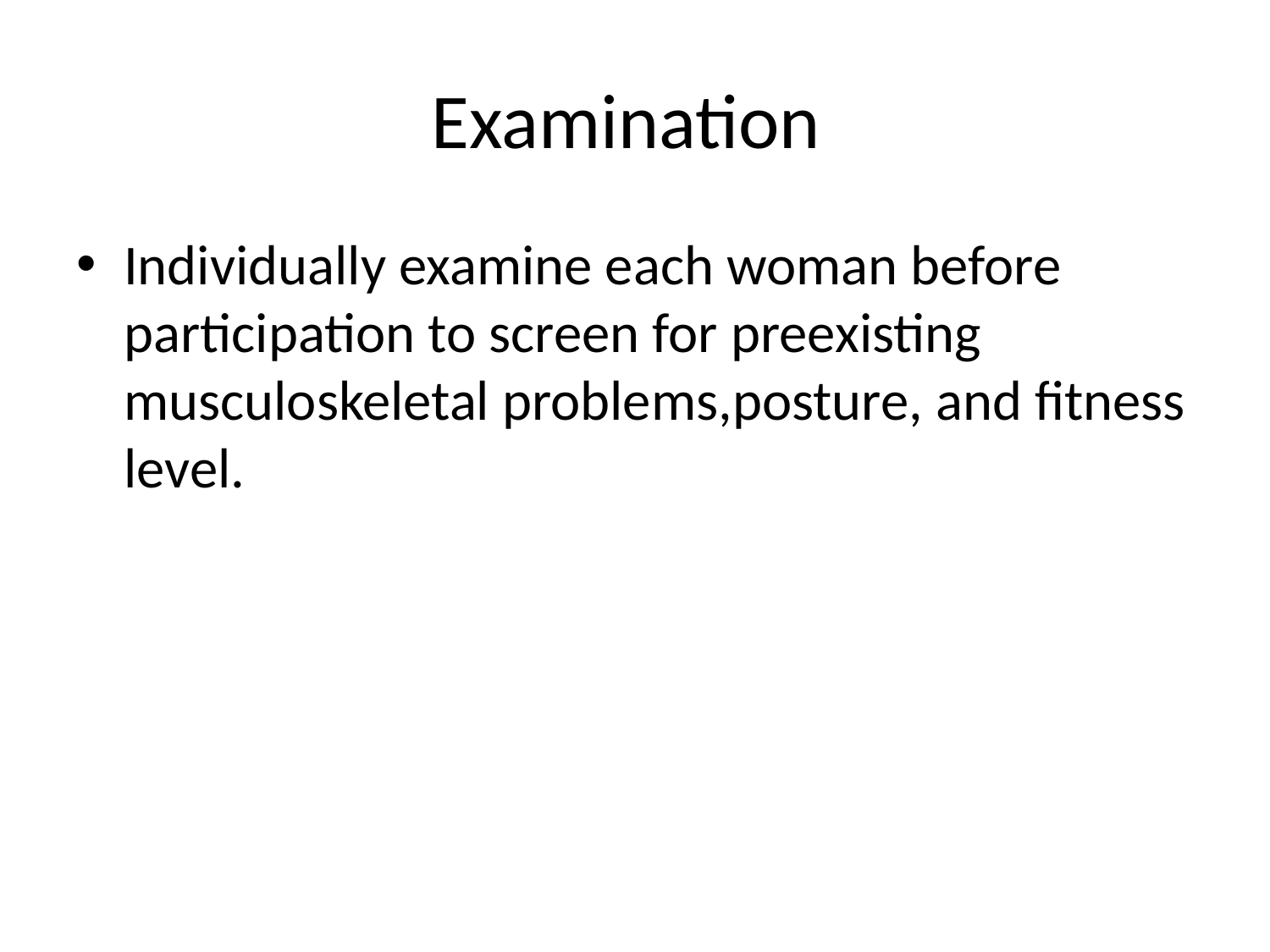

# Examination
Individually examine each woman before participation to screen for preexisting musculoskeletal problems,posture, and fitness level.